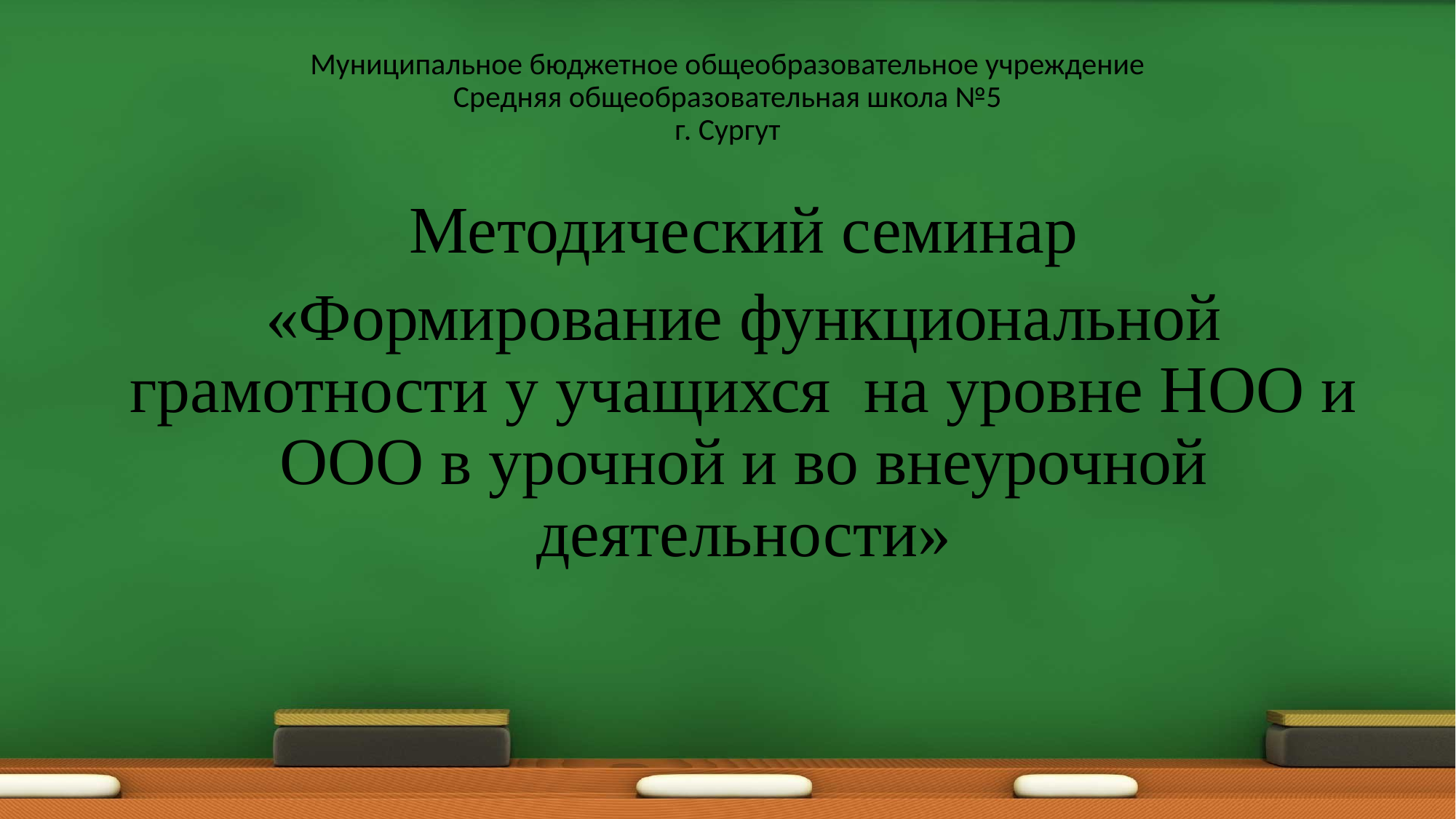

# Муниципальное бюджетное общеобразовательное учреждение Средняя общеобразовательная школа №5 г. Сургут
Методический семинар
«Формирование функциональной грамотности у учащихся  на уровне НОО и ООО в урочной и во внеурочной деятельности»